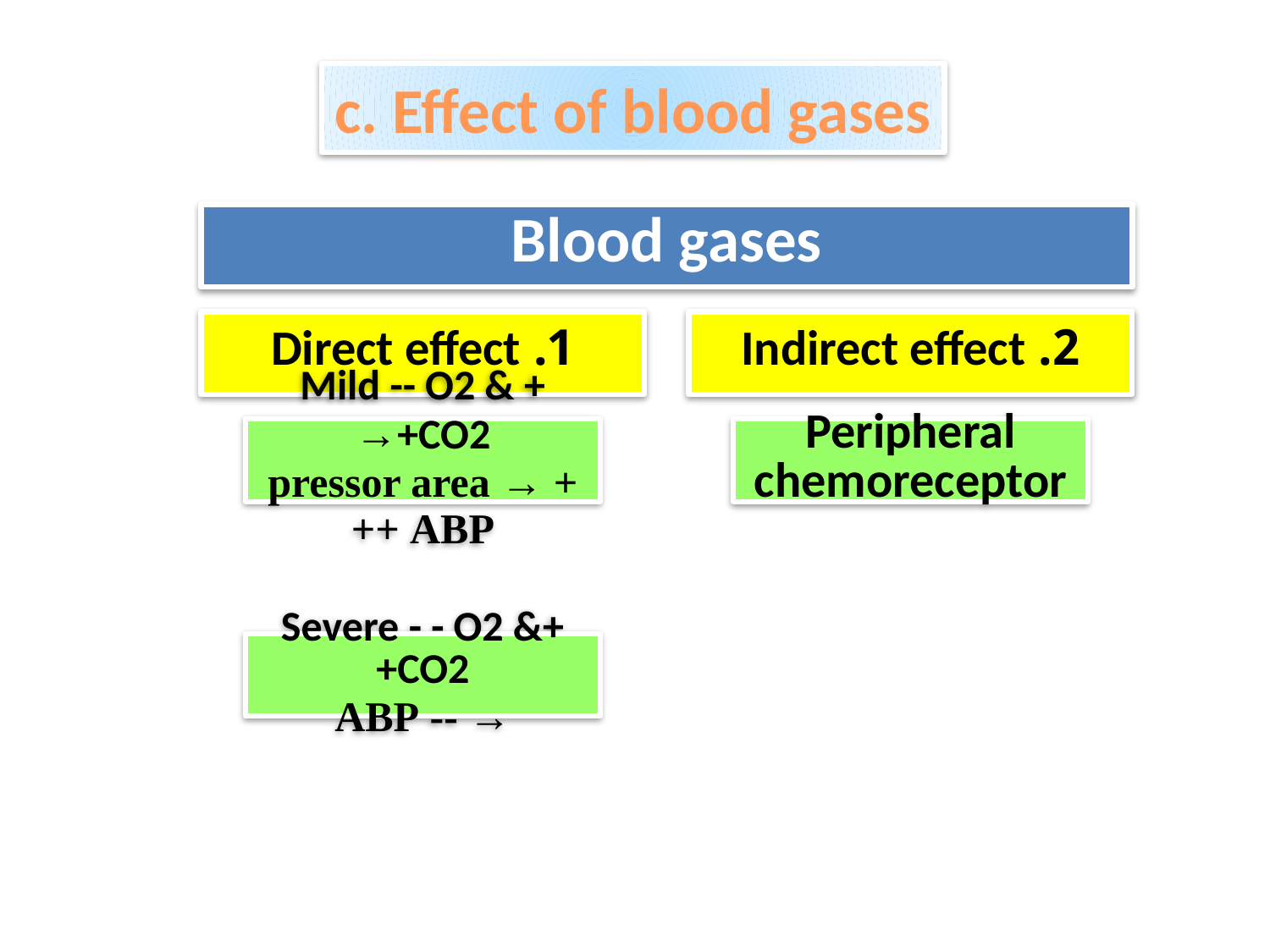

c. Effect of blood gases
Blood gases
Severe - - O2 &++CO2
Peripheral chemoreceptor